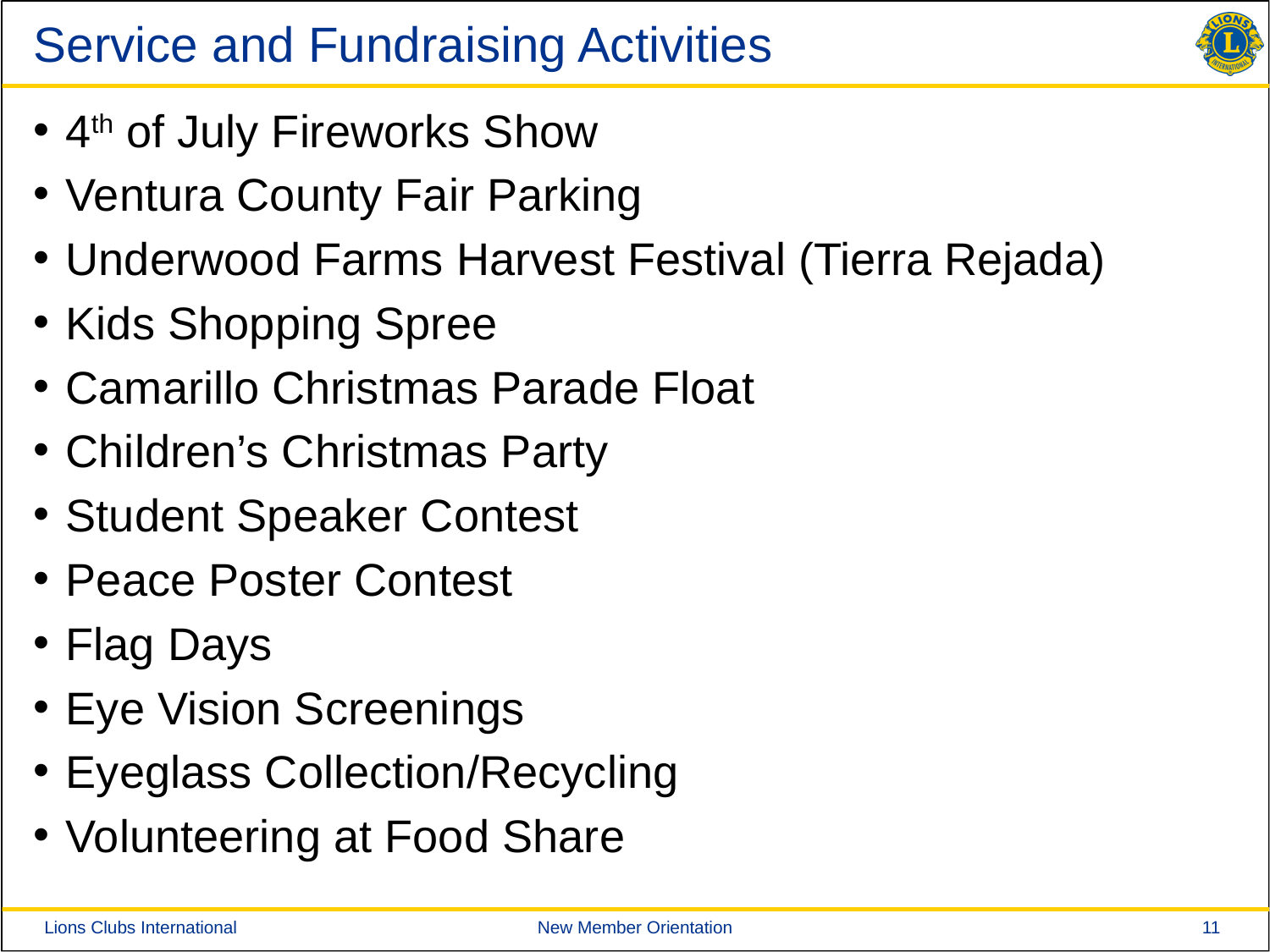

# Service and Fundraising Activities
4th of July Fireworks Show
Ventura County Fair Parking
Underwood Farms Harvest Festival (Tierra Rejada)
Kids Shopping Spree
Camarillo Christmas Parade Float
Children’s Christmas Party
Student Speaker Contest
Peace Poster Contest
Flag Days
Eye Vision Screenings
Eyeglass Collection/Recycling
Volunteering at Food Share